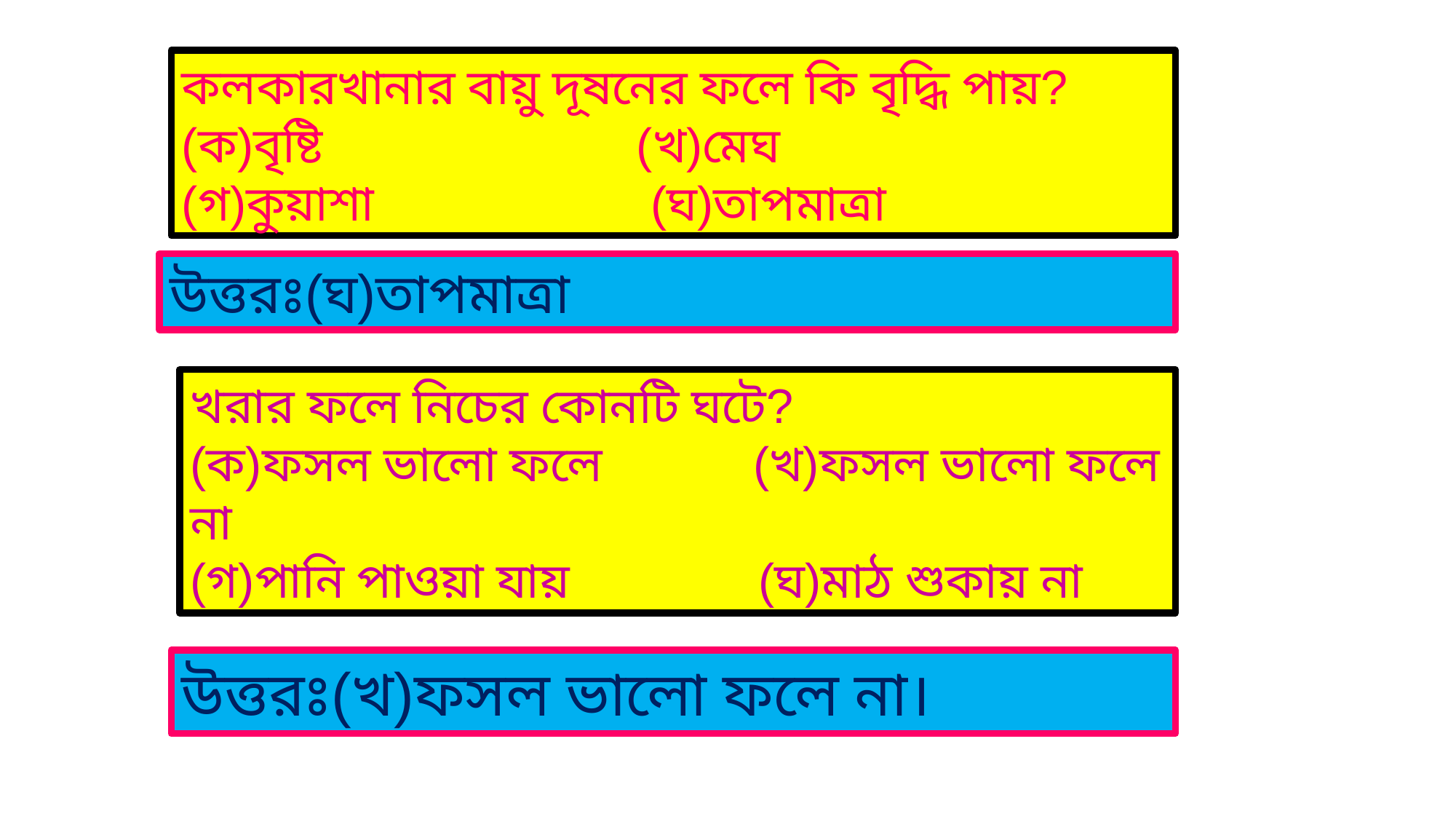

কলকারখানার বায়ু দূষনের ফলে কি বৃদ্ধি পায়?
(ক)বৃষ্টি                         (খ)মেঘ
(গ)কুয়াশা                      (ঘ)তাপমাত্রা
উত্তরঃ(ঘ)তাপমাত্রা
খরার ফলে নিচের কোনটি ঘটে?
(ক)ফসল ভালো ফলে            (খ)ফসল ভালো ফলে না
(গ)পানি পাওয়া যায়               (ঘ)মাঠ শুকায় না
উত্তরঃ(খ)ফসল ভালো ফলে না।